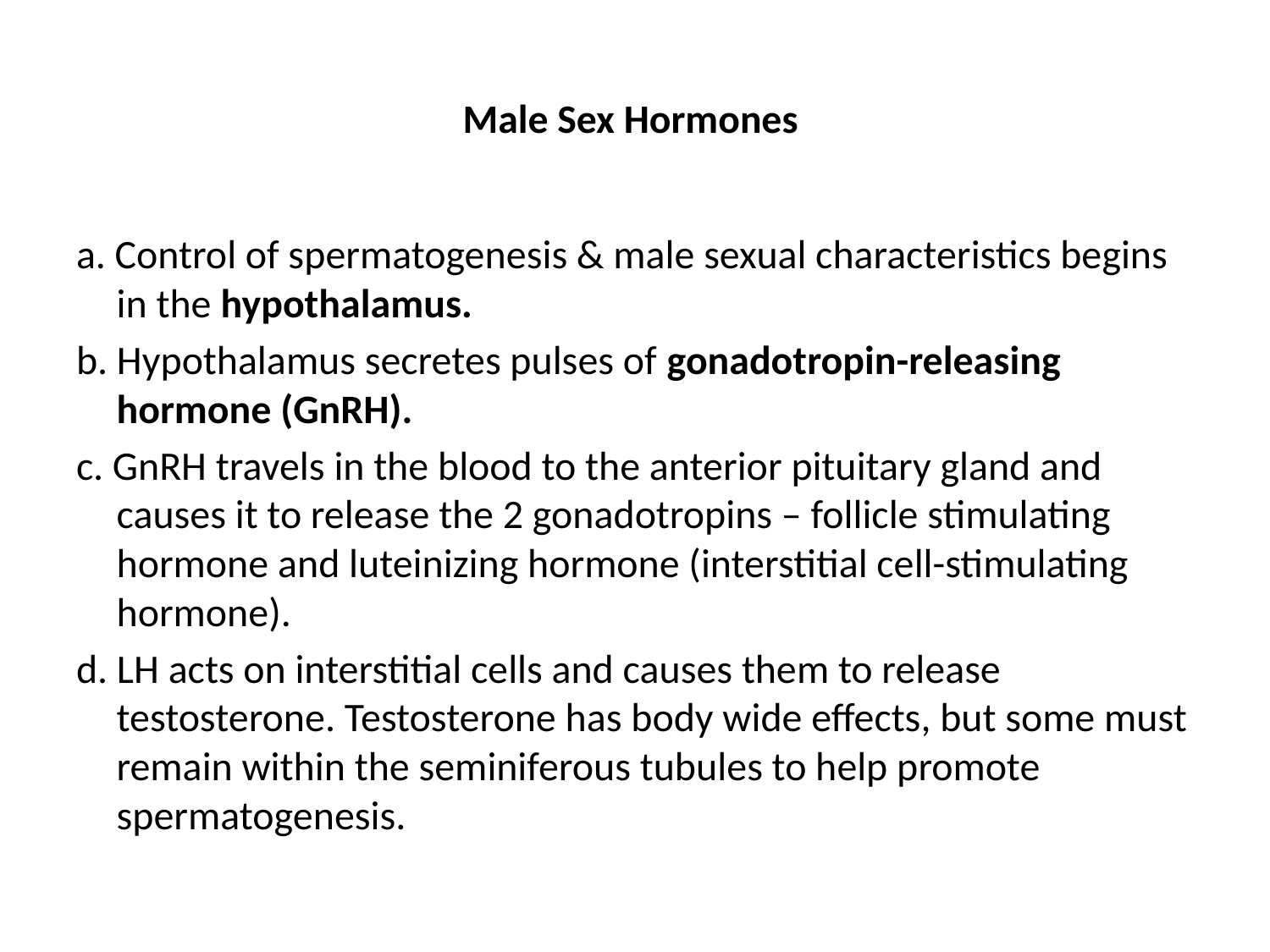

# Male Sex Hormones
a. Control of spermatogenesis & male sexual characteristics begins in the hypothalamus.
b. Hypothalamus secretes pulses of gonadotropin-releasing hormone (GnRH).
c. GnRH travels in the blood to the anterior pituitary gland and causes it to release the 2 gonadotropins – follicle stimulating hormone and luteinizing hormone (interstitial cell-stimulating hormone).
d. LH acts on interstitial cells and causes them to release testosterone. Testosterone has body wide effects, but some must remain within the seminiferous tubules to help promote spermatogenesis.